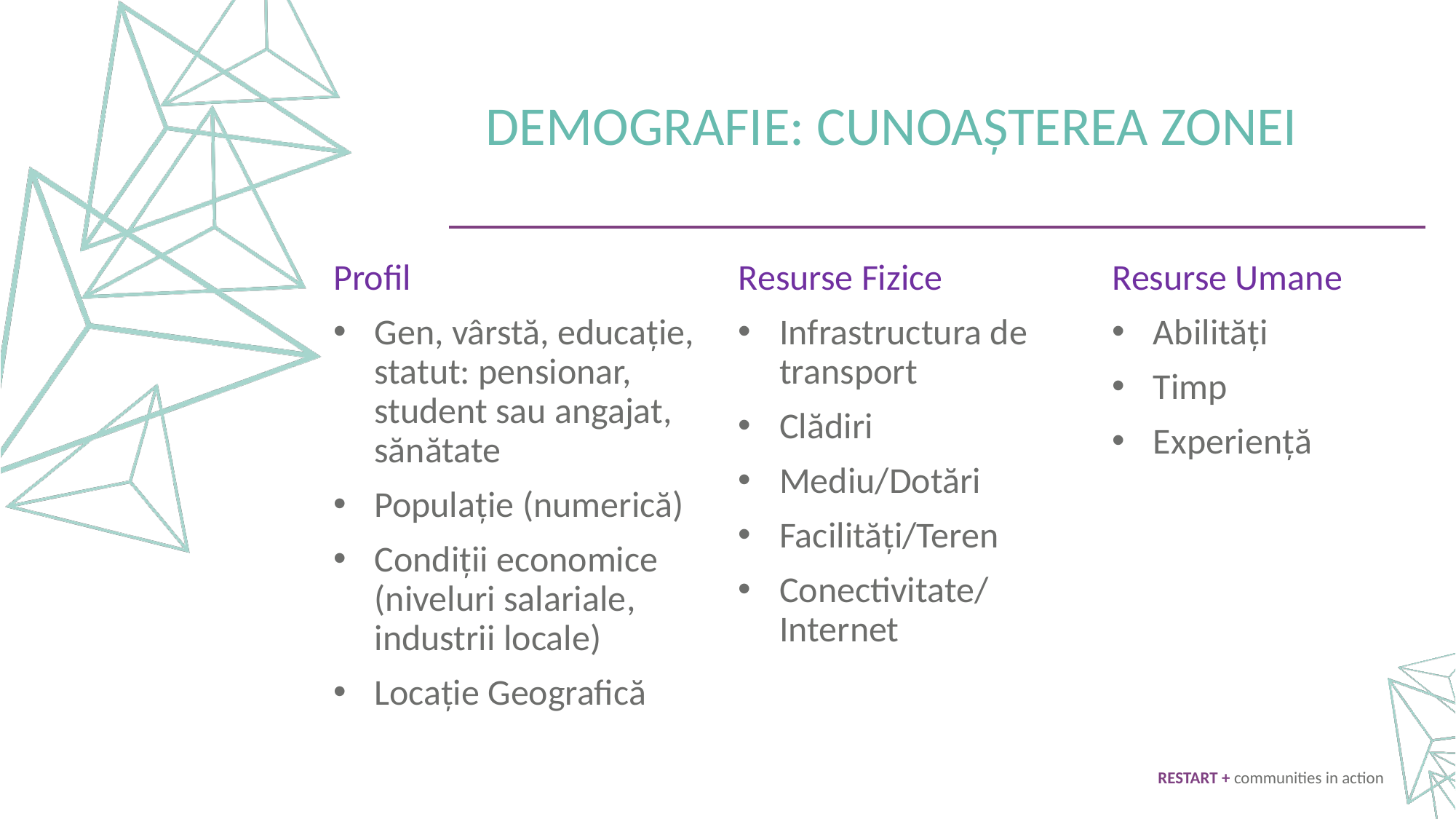

DEMOGRAFIE: CUNOAȘTEREA ZONEI
Profil
Gen, vârstă, educație, statut: pensionar,  student sau angajat, sănătate
Populație (numerică)
Condiții economice (niveluri salariale, industrii locale)
Locație Geografică

Resurse Fizice
Infrastructura de transport
Clădiri
Mediu/Dotări
Facilități/Teren
Conectivitate/ Internet
Resurse Umane
Abilități
Timp
Experiență